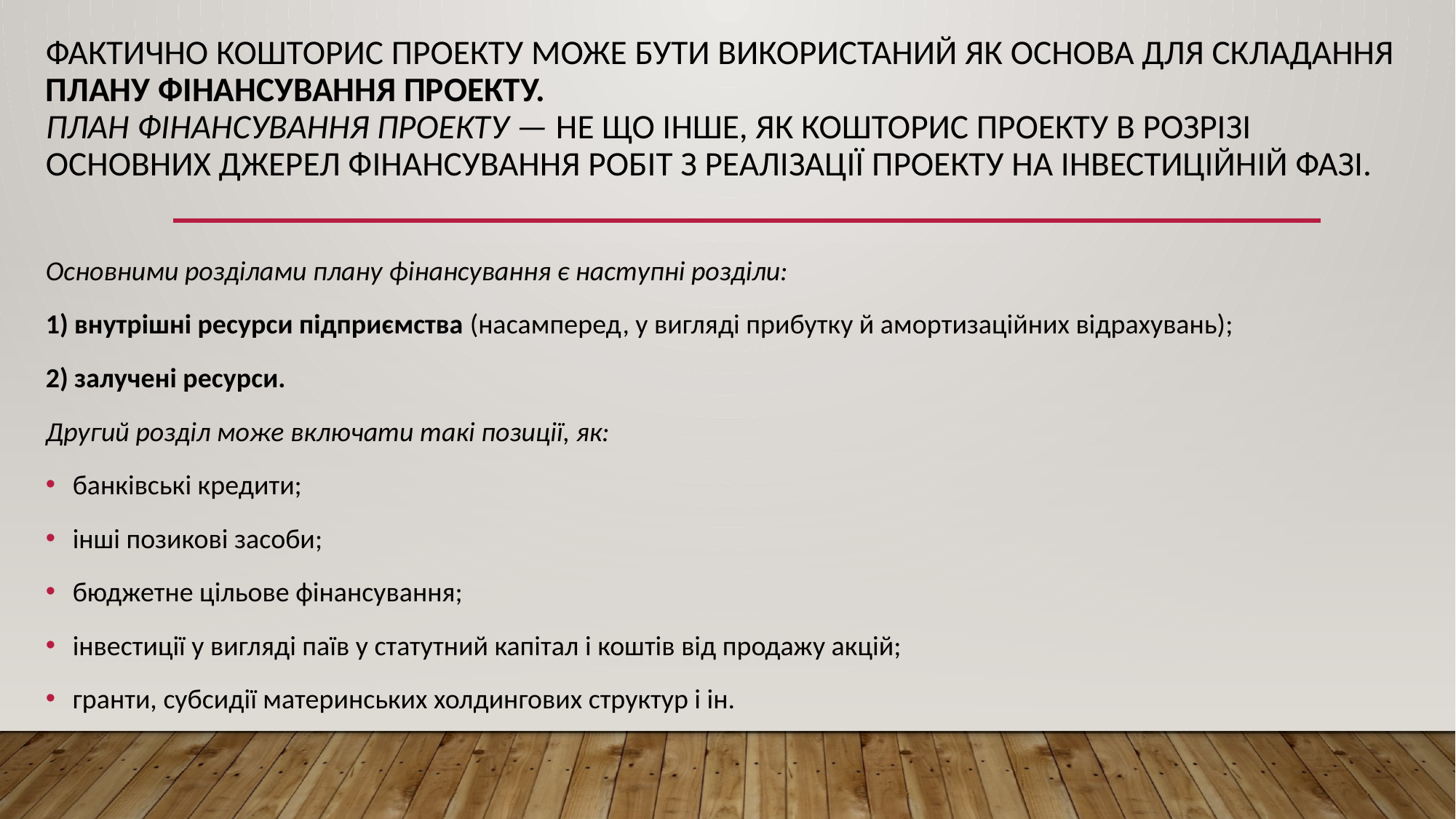

# Фактично кошторис проекту може бути використаний як основа для складання плану фінансування проекту. План фінансування проекту — не що інше, як кошторис проекту в розрізі основних джерел фінансування робіт з реалізації проекту на інвестиційній фазі.
Основними розділами плану фінансування є наступні розділи:
1) внутрішні ресурси підприємства (насамперед, у вигляді прибутку й амортизаційних відрахувань);
2) залучені ресурси.
Другий розділ може включати такі позиції, як:
банківські кредити;
інші позикові засоби;
бюджетне цільове фінансування;
інвестиції у вигляді паїв у статутний капітал і коштів від продажу акцій;
гранти, субсидії материнських холдингових структур і ін.